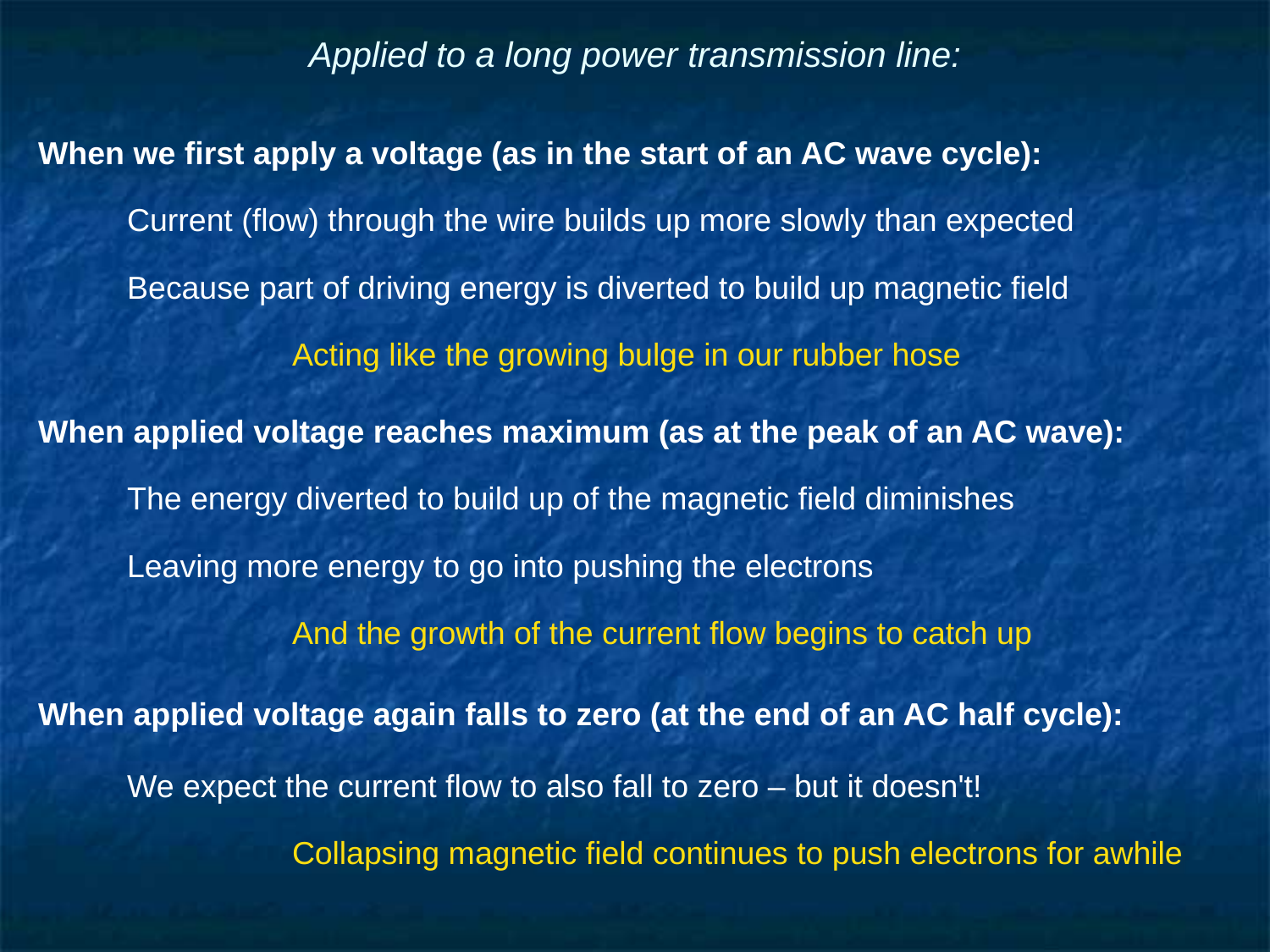

# Applied to a long power transmission line:
When we first apply a voltage (as in the start of an AC wave cycle):

Current (flow) through the wire builds up more slowly than expected

Because part of driving energy is diverted to build up magnetic field

		Acting like the growing bulge in our rubber hose

When applied voltage reaches maximum (as at the peak of an AC wave):

The energy diverted to build up of the magnetic field diminishes

Leaving more energy to go into pushing the electrons

		And the growth of the current flow begins to catch up

When applied voltage again falls to zero (at the end of an AC half cycle):

We expect the current flow to also fall to zero – but it doesn't!

		Collapsing magnetic field continues to push electrons for awhile